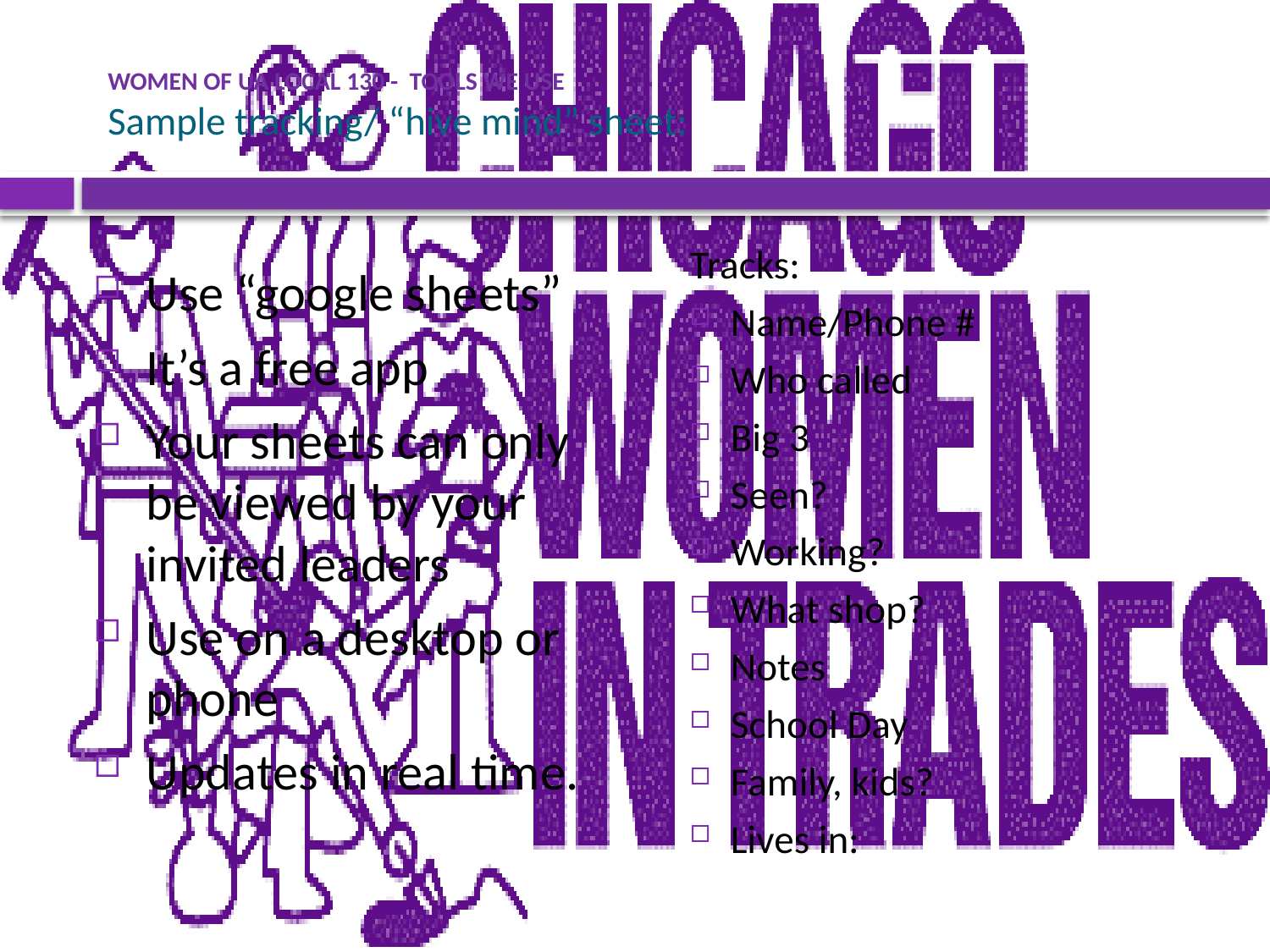

# WOMEN OF UA LOCAL 130 -  TOOLS WE USE Sample tracking/ “hive mind” sheet:
Tracks:
Name/Phone #
Who called
Big 3
Seen?
Working?
What shop?
Notes
School Day
Family, kids?
Lives in:

Use “google sheets”
It’s a free app
Your sheets can only be viewed by your invited leaders
Use on a desktop or phone
Updates in real time.